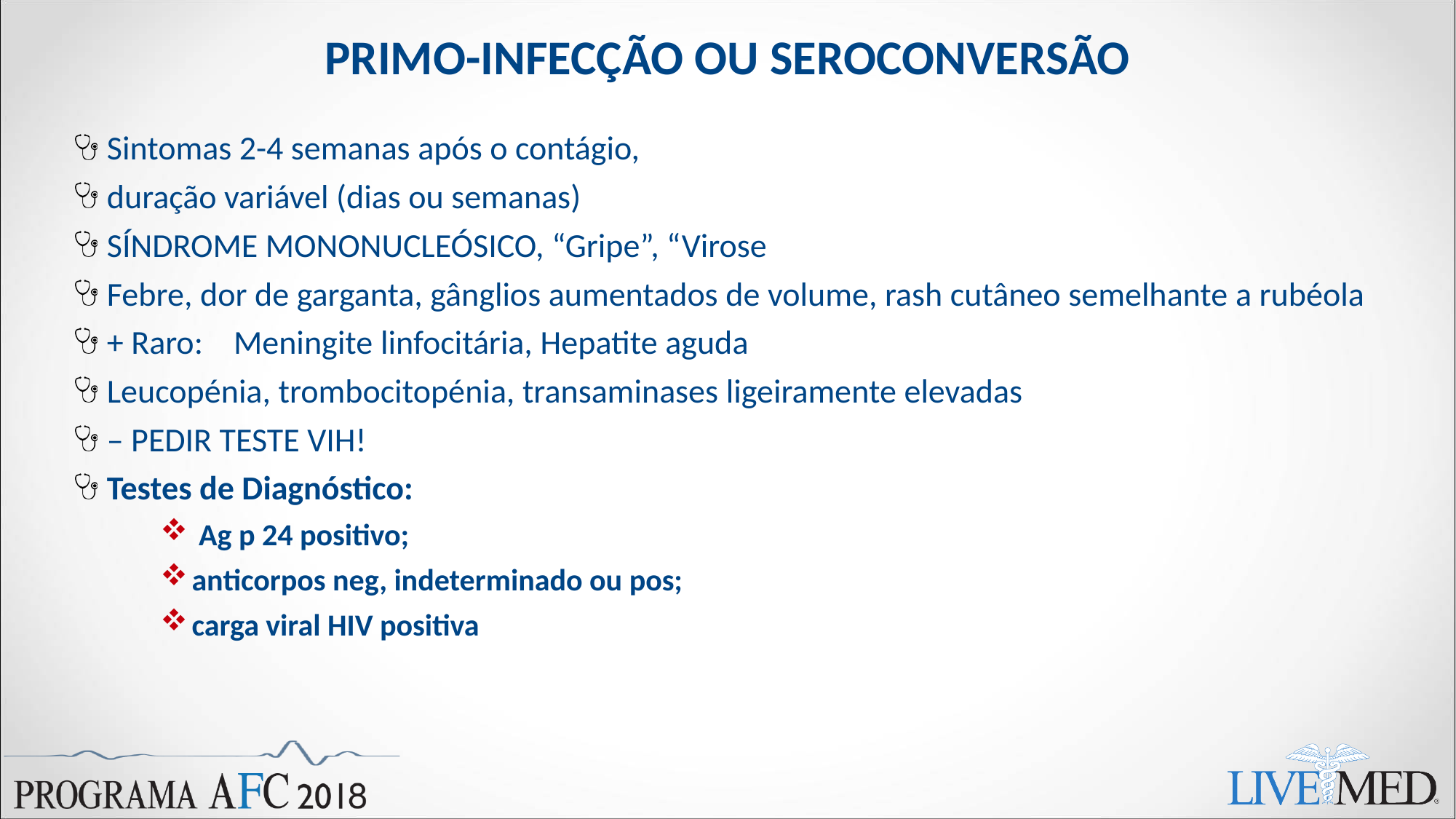

# PRIMO-INFECÇÃO OU SEROCONVERSÃO
Sintomas 2-4 semanas após o contágio,
duração variável (dias ou semanas)
SÍNDROME MONONUCLEÓSICO, “Gripe”, “Virose
Febre, dor de garganta, gânglios aumentados de volume, rash cutâneo semelhante a rubéola
+ Raro:    Meningite linfocitária, Hepatite aguda
Leucopénia, trombocitopénia, transaminases ligeiramente elevadas
– PEDIR TESTE VIH!
Testes de Diagnóstico:
 Ag p 24 positivo;
anticorpos neg, indeterminado ou pos;
carga viral HIV positiva